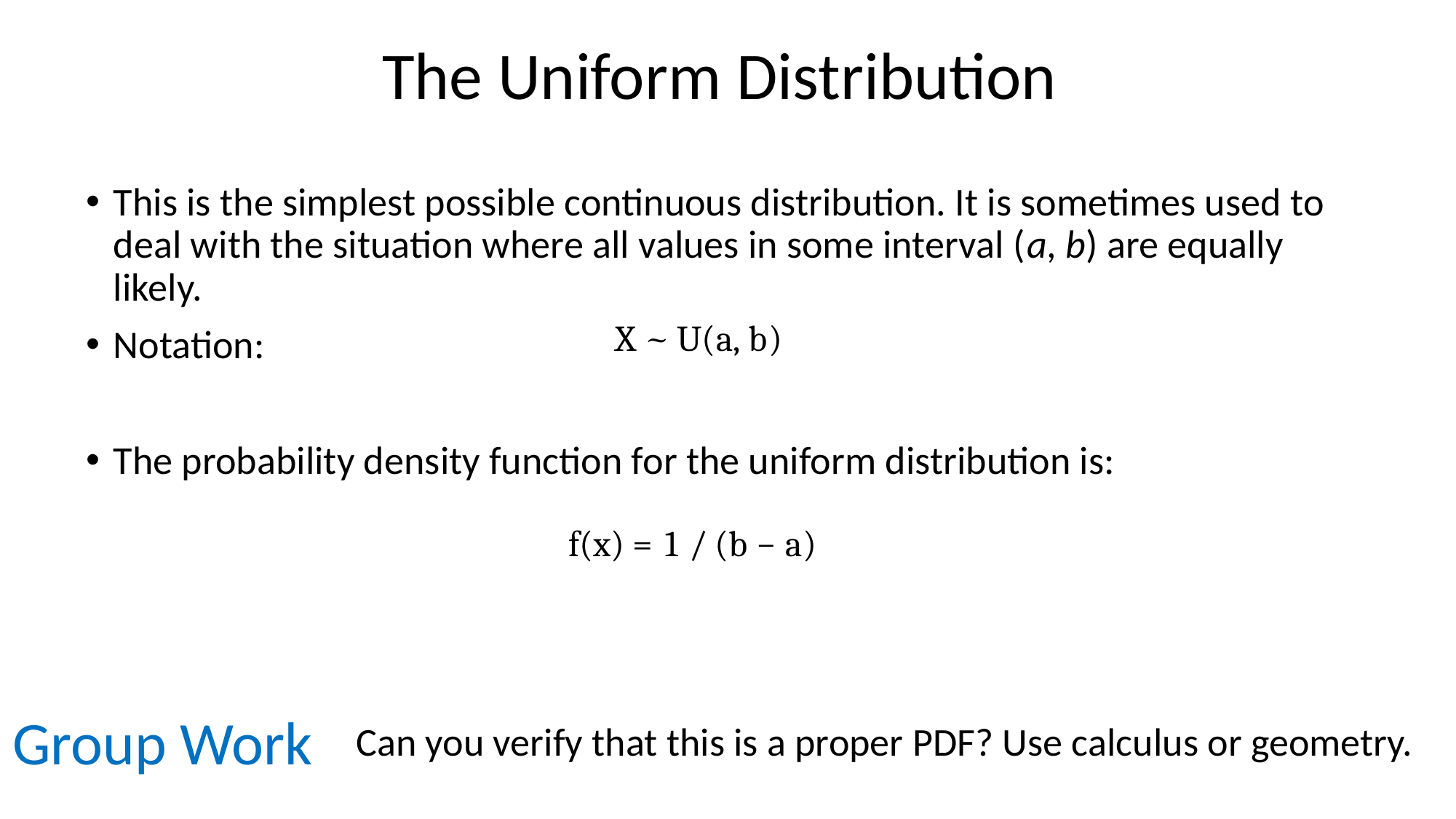

# The Uniform Distribution
This is the simplest possible continuous distribution. It is sometimes used to deal with the situation where all values in some interval (a, b) are equally likely.
Notation:

The probability density function for the uniform distribution is:
X ~ U(a, b)
f(x) = 1 / (b − a)
Group Work
Can you verify that this is a proper PDF? Use calculus or geometry.